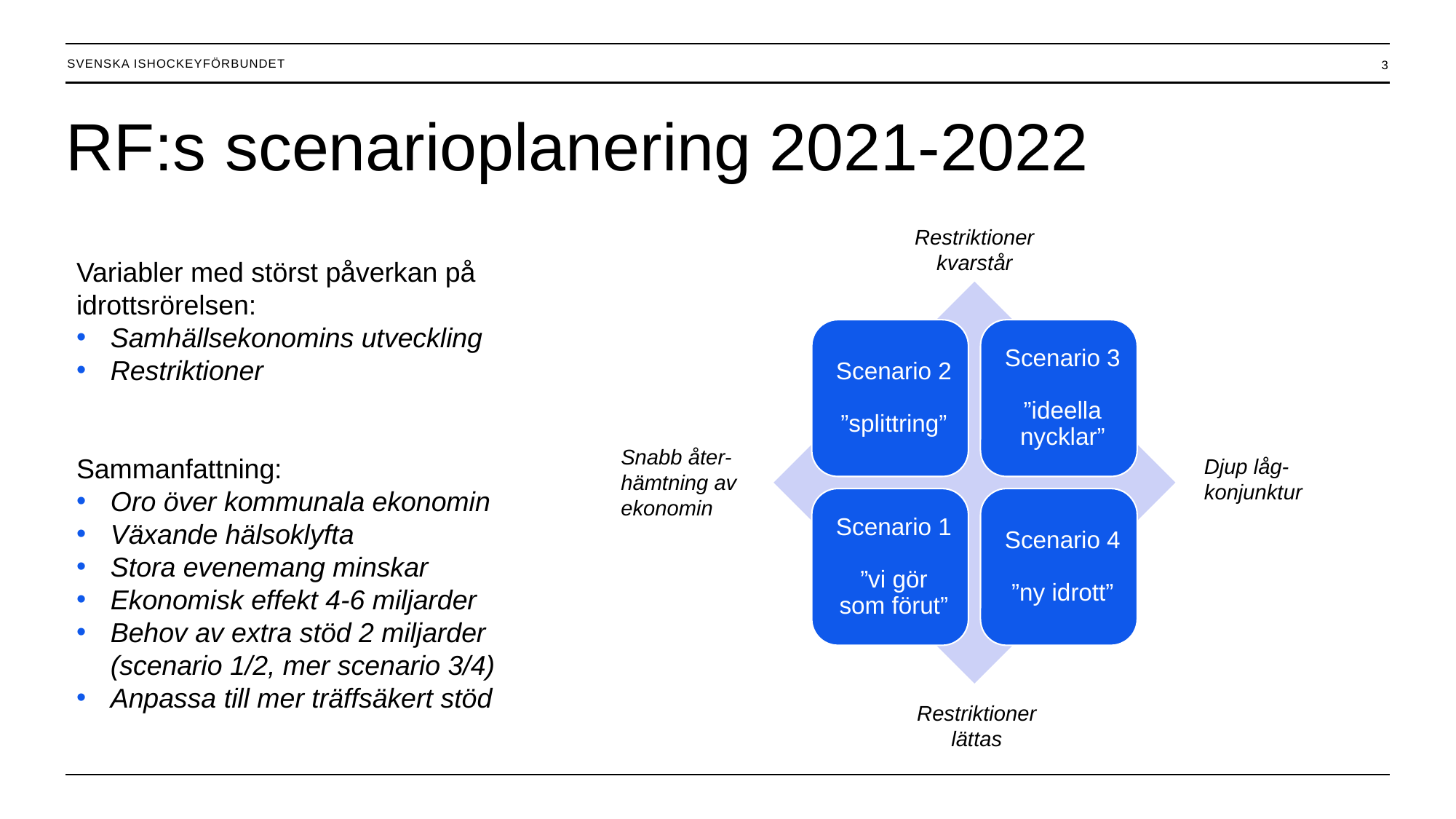

3
# RF:s scenarioplanering 2021-2022
Restriktioner
kvarstår
Variabler med störst påverkan på idrottsrörelsen:
Samhällsekonomins utveckling
Restriktioner
Sammanfattning:
Oro över kommunala ekonomin
Växande hälsoklyfta
Stora evenemang minskar
Ekonomisk effekt 4-6 miljarder
Behov av extra stöd 2 miljarder (scenario 1/2, mer scenario 3/4)
Anpassa till mer träffsäkert stöd

Scenario 2
”splittring”
Scenario 3
”ideella nycklar”
Scenario 1
”vi gör som förut”
Scenario 4
”ny idrott”
Snabb åter-
hämtning av
ekonomin
Djup låg-konjunktur
Restriktioner
lättas